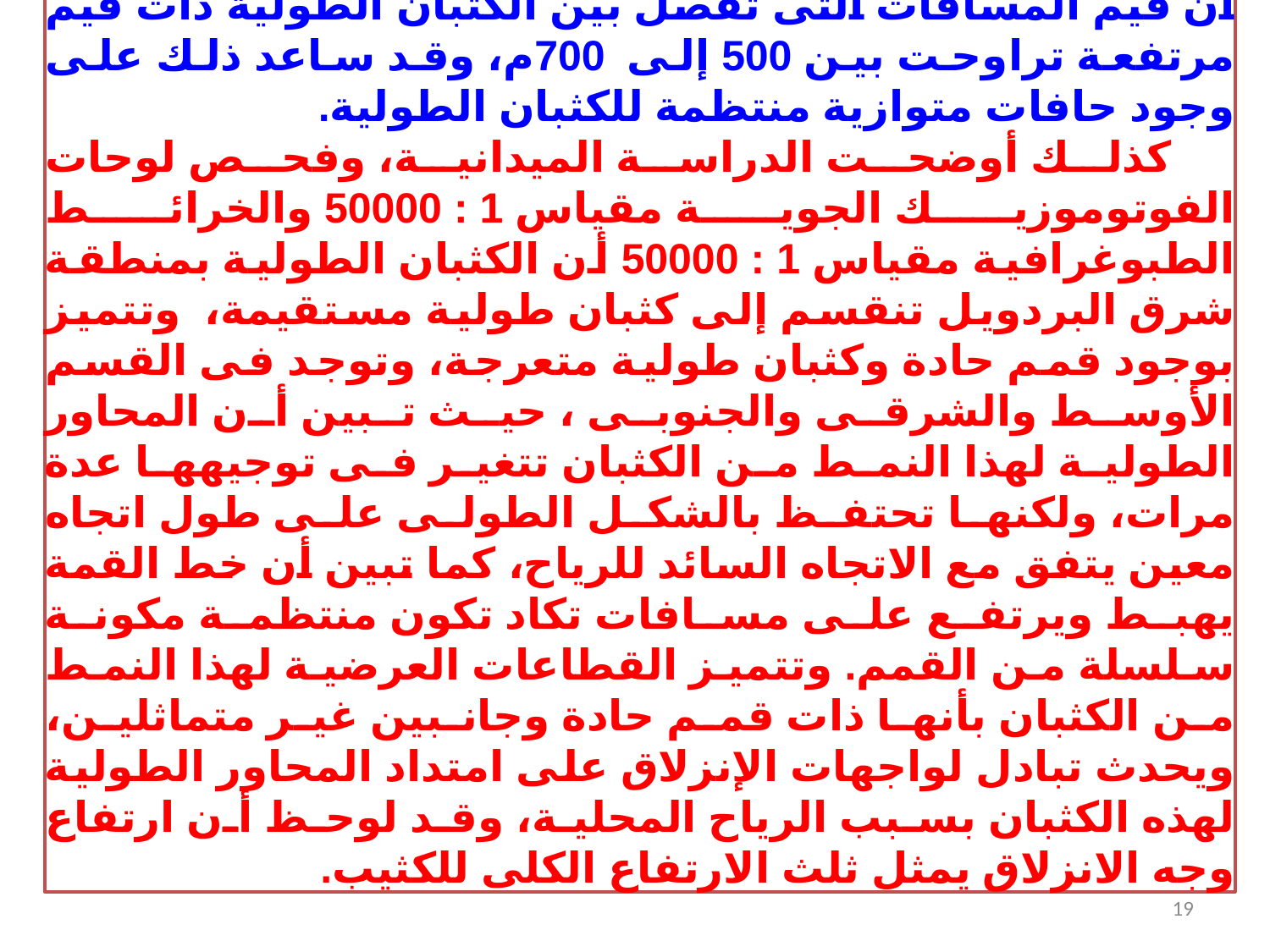

أوضحت الدراسة الميدانية للكثبان الطولية شمال سيناء أن قيم المسافات التى تفصل بين الكثبان الطولية ذات قيم مرتفعة تراوحت بين 500 إلى 700م، وقد ساعد ذلك على وجود حافات متوازية منتظمة للكثبان الطولية.
كذلك أوضحت الدراسة الميدانية، وفحص لوحات الفوتوموزيك الجوية مقياس 1 : 50000 والخرائط الطبوغرافية مقياس 1 : 50000 أن الكثبان الطولية بمنطقة شرق البردويل تنقسم إلى كثبان طولية مستقيمة،  وتتميز بوجود قمم حادة وكثبان طولية متعرجة، وتوجد فى القسم الأوسط والشرقى والجنوبى ، حيث تبين أن المحاور الطولية لهذا النمط من الكثبان تتغير فى توجيهها عدة مرات، ولكنها تحتفظ بالشكل الطولى على طول اتجاه معين يتفق مع الاتجاه السائد للرياح، كما تبين أن خط القمة يهبط ويرتفع على مسافات تكاد تكون منتظمة مكونة سلسلة من القمم. وتتميز القطاعات العرضية لهذا النمط من الكثبان بأنها ذات قمم حادة وجانبين غير متماثلين، ويحدث تبادل لواجهات الإنزلاق على امتداد المحاور الطولية لهذه الكثبان بسبب الرياح المحلية، وقد لوحظ أن ارتفاع وجه الانزلاق يمثل ثلث الارتفاع الكلى للكثيب.
19